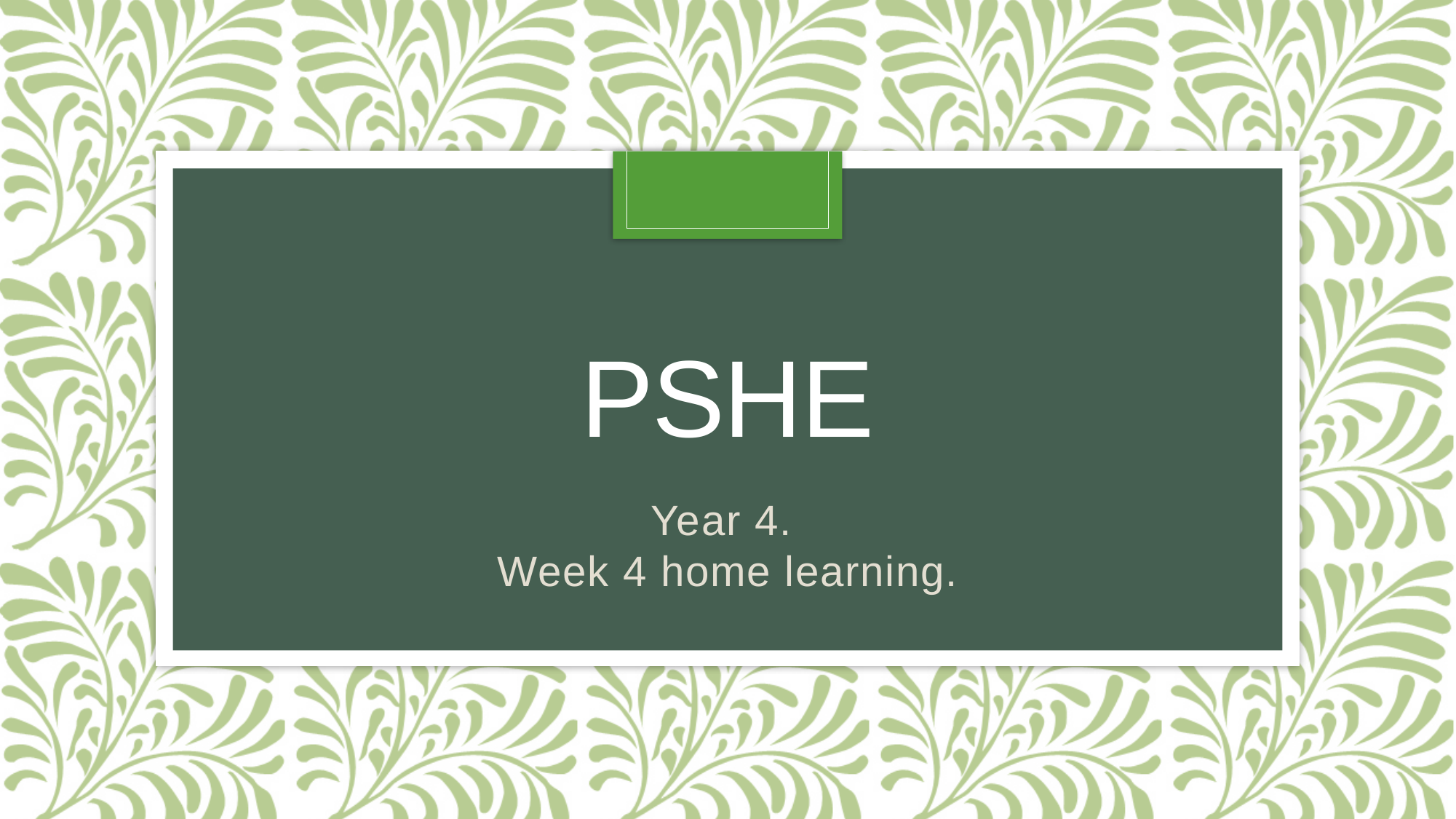

# PSHE
Year 4.
Week 4 home learning.